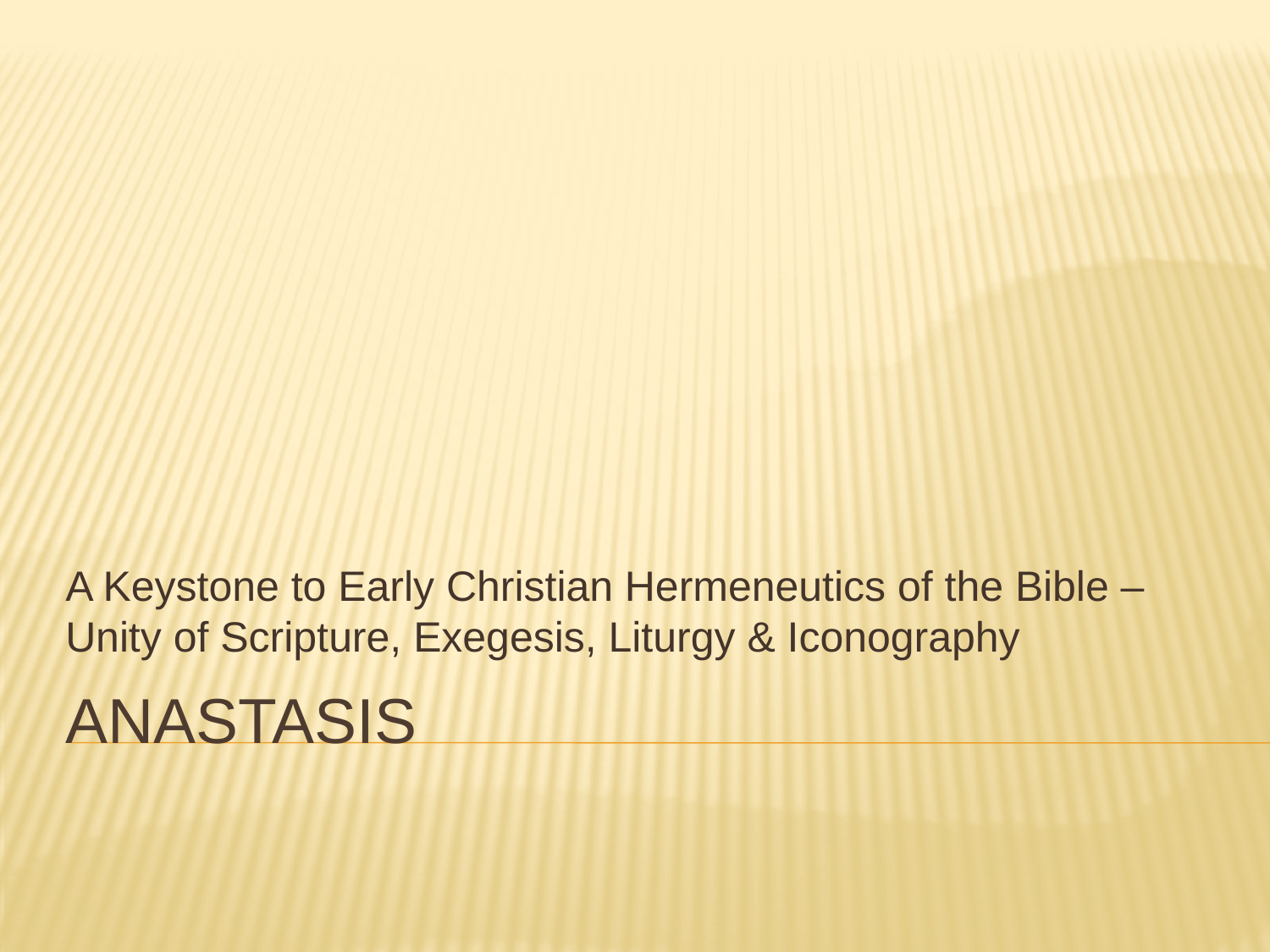

A Keystone to Early Christian Hermeneutics of the Bible – Unity of Scripture, Exegesis, Liturgy & Iconography
# Anastasis